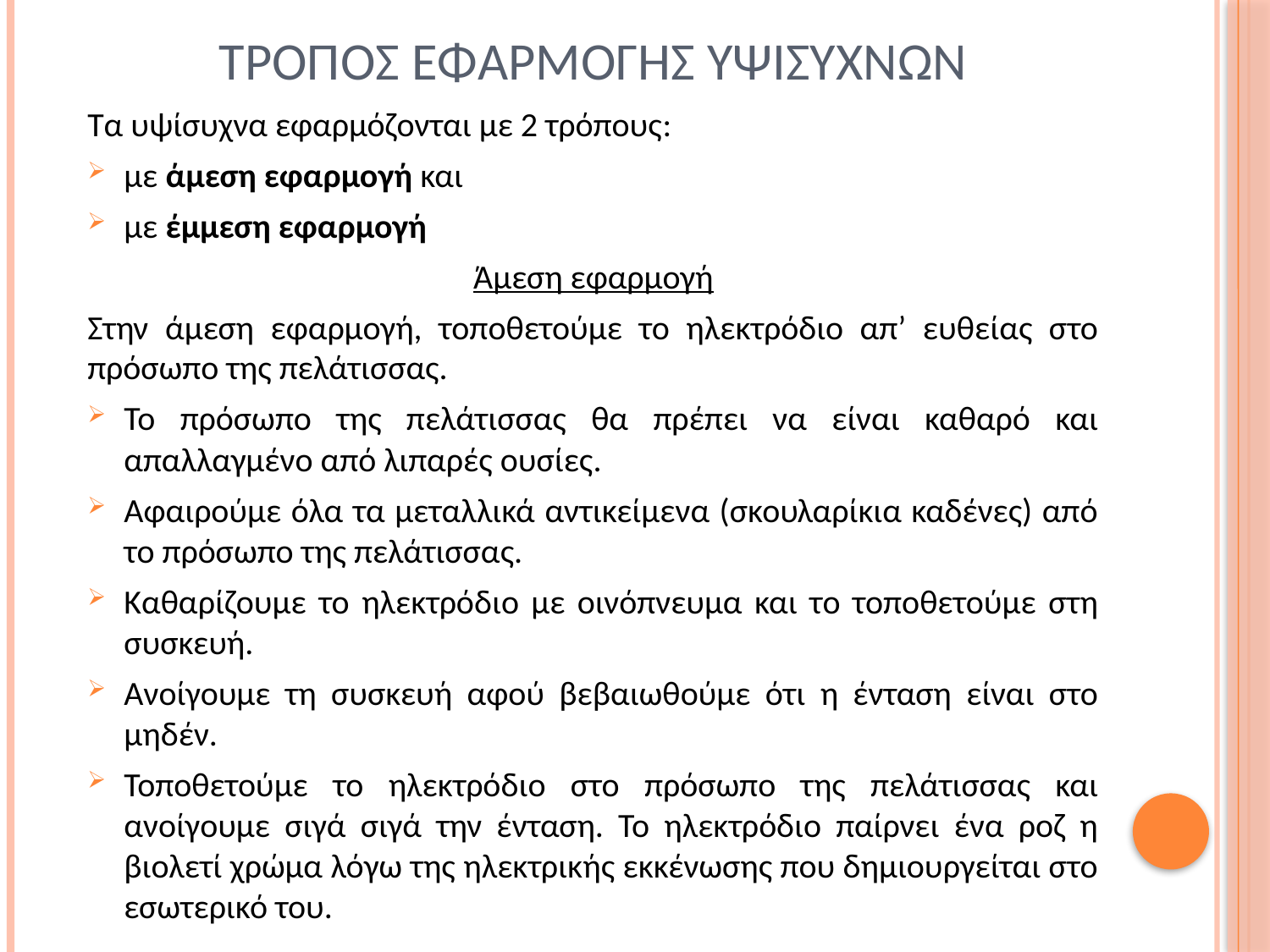

# Τροποσ εφαρμογησ υψισυχνων
Τα υψίσυχνα εφαρμόζονται με 2 τρόπους:
με άμεση εφαρμογή και
με έμμεση εφαρμογή
Άμεση εφαρμογή
Στην άμεση εφαρμογή, τοποθετούμε το ηλεκτρόδιο απ’ ευθείας στο πρόσωπο της πελάτισσας.
Το πρόσωπο της πελάτισσας θα πρέπει να είναι καθαρό και απαλλαγμένο από λιπαρές ουσίες.
Αφαιρούμε όλα τα μεταλλικά αντικείμενα (σκουλαρίκια καδένες) από το πρόσωπο της πελάτισσας.
Καθαρίζουμε το ηλεκτρόδιο με οινόπνευμα και το τοποθετούμε στη συσκευή.
Ανοίγουμε τη συσκευή αφού βεβαιωθούμε ότι η ένταση είναι στο μηδέν.
Τοποθετούμε το ηλεκτρόδιο στο πρόσωπο της πελάτισσας και ανοίγουμε σιγά σιγά την ένταση. Το ηλεκτρόδιο παίρνει ένα ροζ η βιολετί χρώμα λόγω της ηλεκτρικής εκκένωσης που δημιουργείται στο εσωτερικό του.